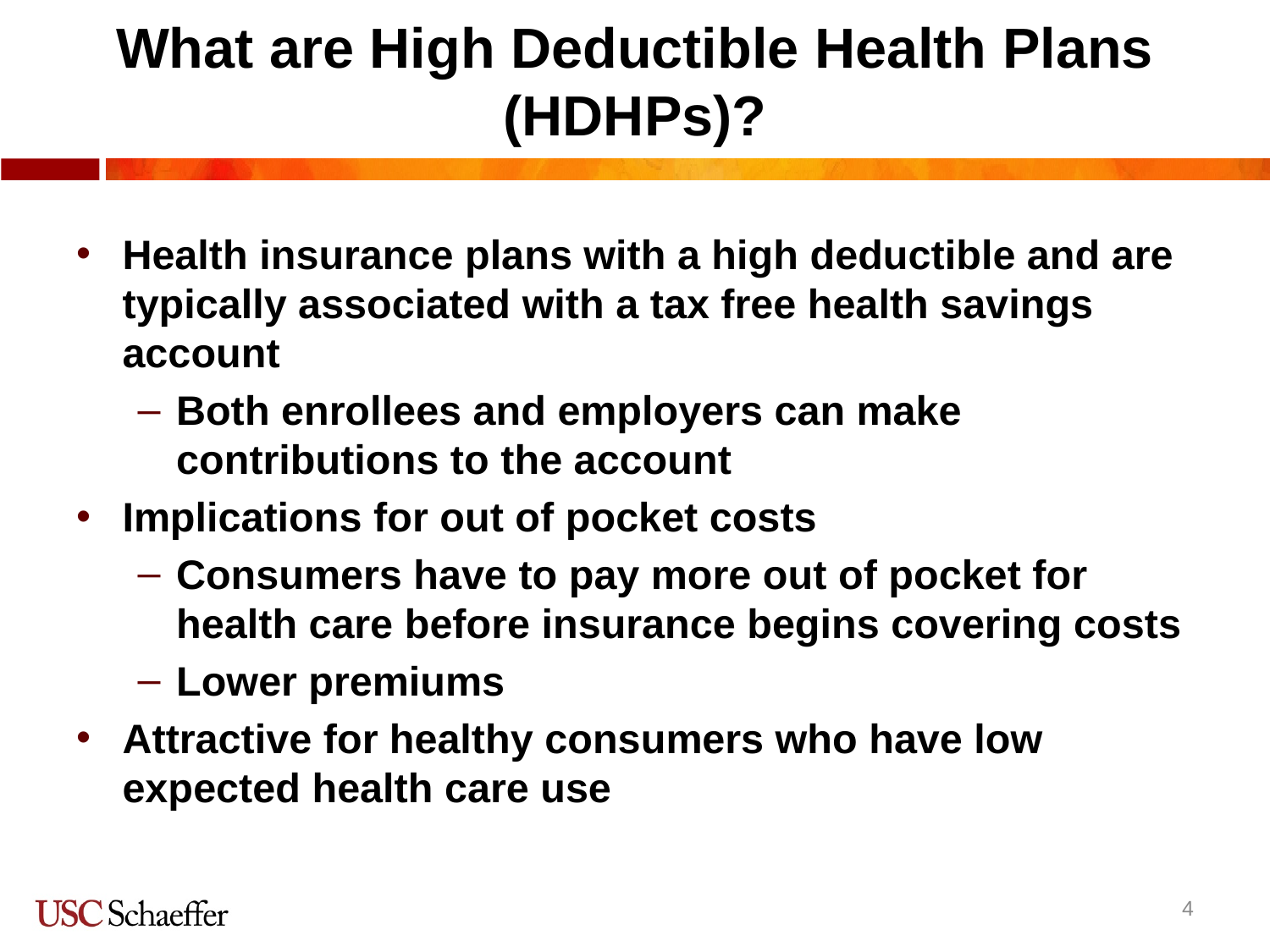

# What are High Deductible Health Plans (HDHPs)?
Health insurance plans with a high deductible and are typically associated with a tax free health savings account
Both enrollees and employers can make contributions to the account
Implications for out of pocket costs
Consumers have to pay more out of pocket for health care before insurance begins covering costs
Lower premiums
Attractive for healthy consumers who have low expected health care use

4